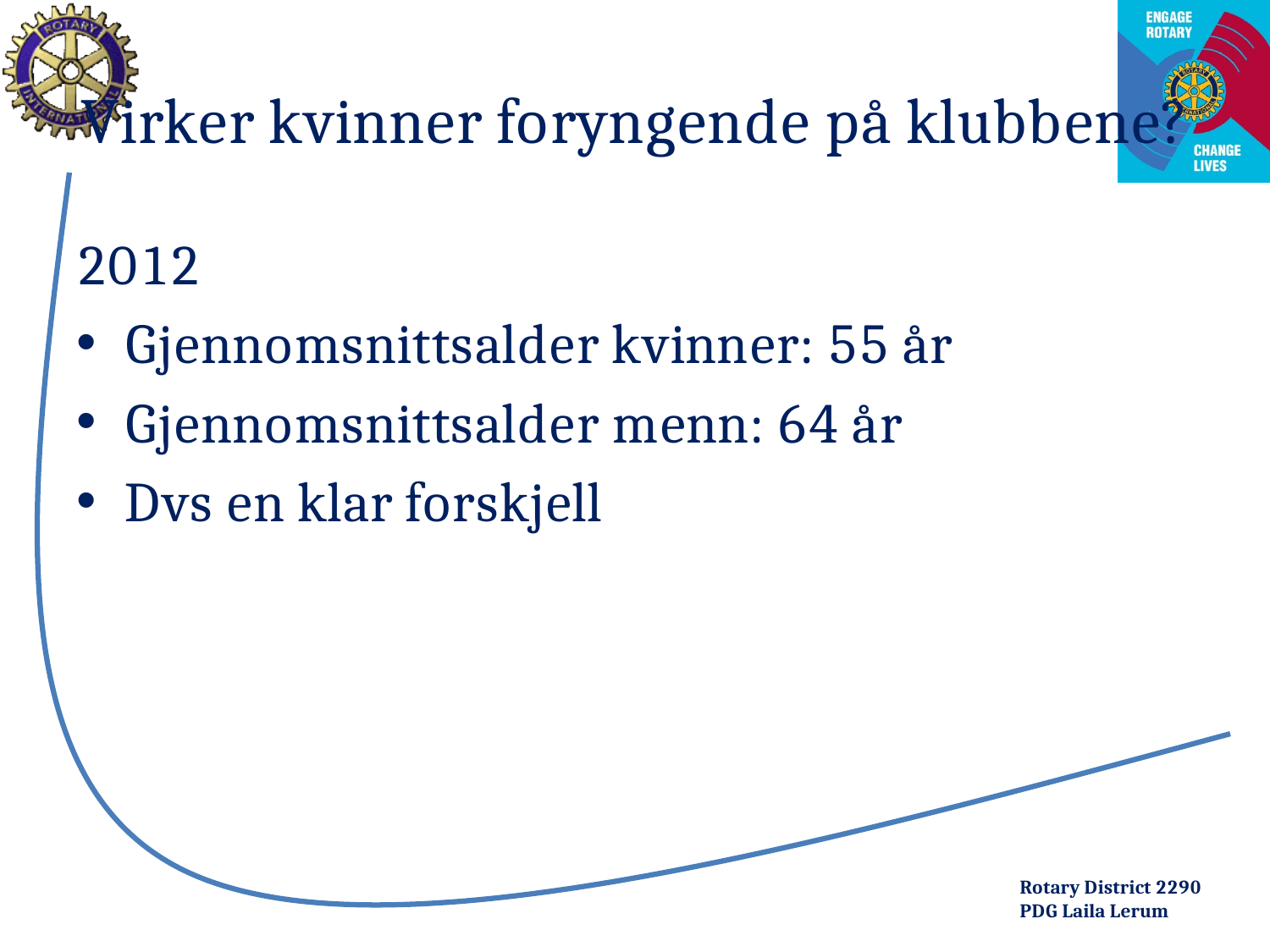

# Virker kvinner foryngende på klubbene?
2012
Gjennomsnittsalder kvinner: 55 år
Gjennomsnittsalder menn: 64 år
Dvs en klar forskjell